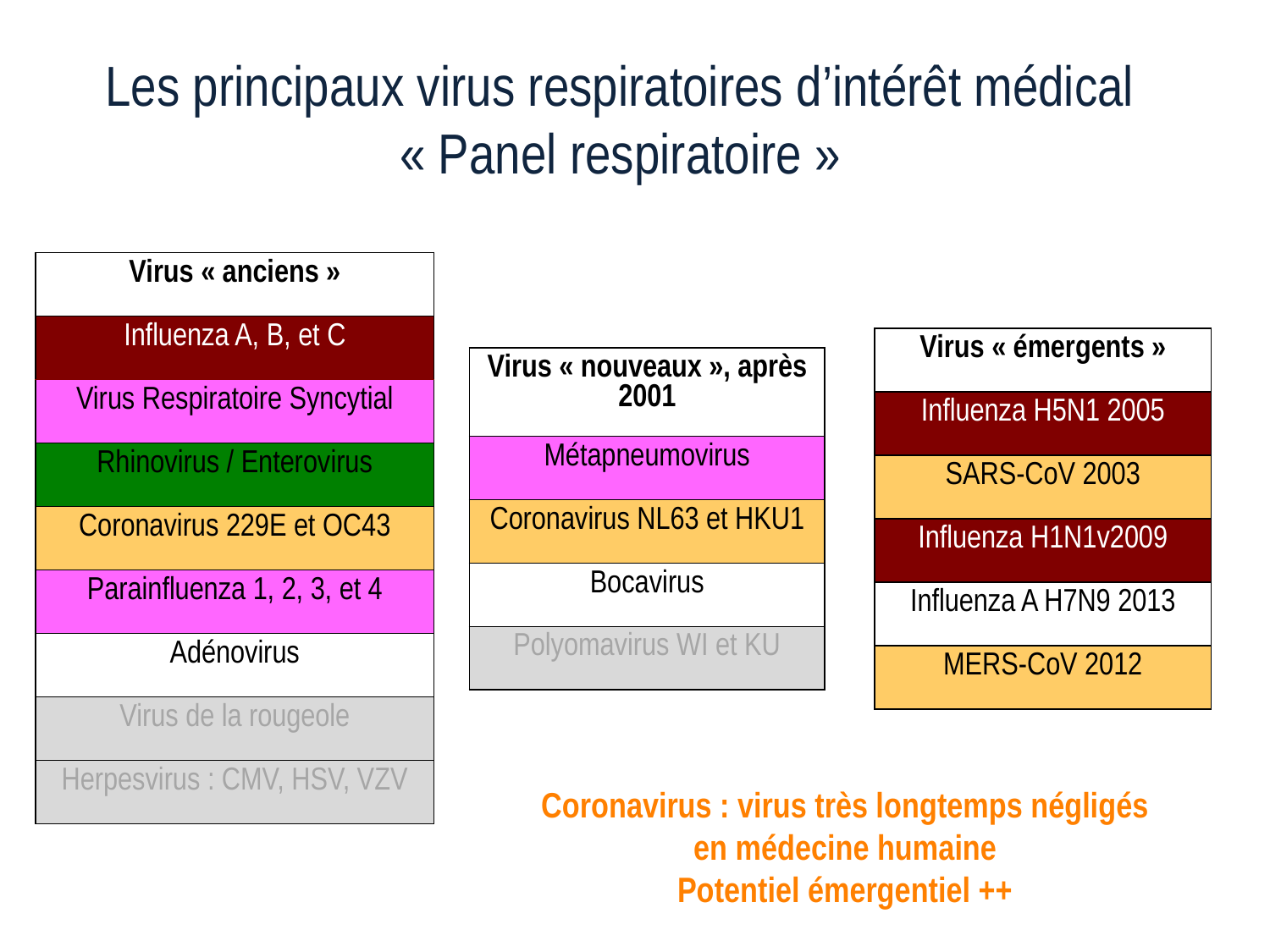

Les principaux virus respiratoires d’intérêt médical
« Panel respiratoire »
| Virus « anciens » |
| --- |
| Influenza A, B, et C |
| Virus Respiratoire Syncytial |
| Rhinovirus / Enterovirus |
| Coronavirus 229E et OC43 |
| Parainfluenza 1, 2, 3, et 4 |
| Adénovirus |
| Virus de la rougeole |
| Herpesvirus : CMV, HSV, VZV |
| Virus « émergents » |
| --- |
| Influenza H5N1 2005 |
| SARS-CoV 2003 |
| Influenza H1N1v2009 |
| Influenza A H7N9 2013 |
| MERS-CoV 2012 |
| Virus « nouveaux », après 2001 |
| --- |
| Métapneumovirus |
| Coronavirus NL63 et HKU1 |
| Bocavirus |
| Polyomavirus WI et KU |
Coronavirus : virus très longtemps négligés en médecine humaine
Potentiel émergentiel ++